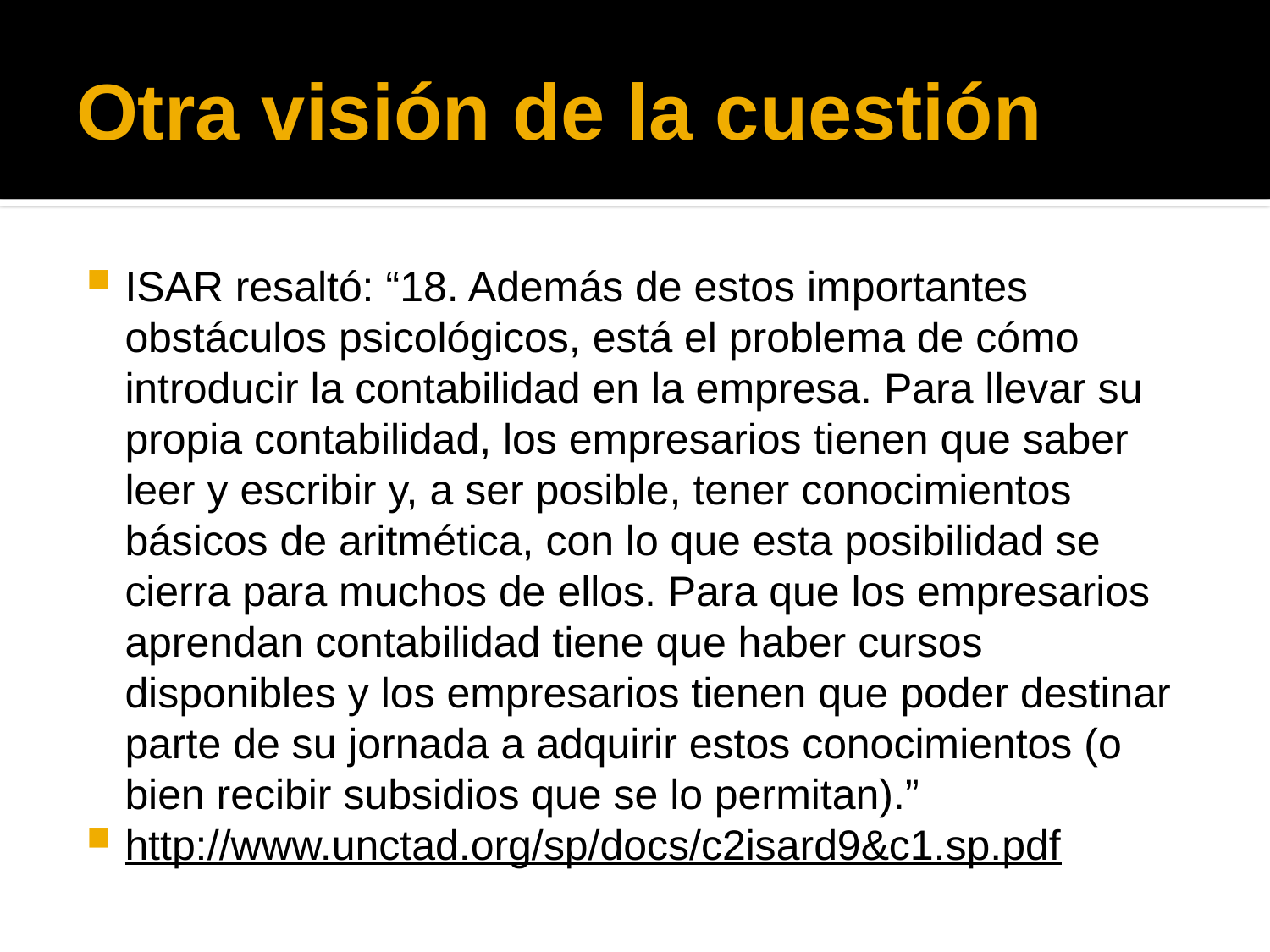

# Otra visión de la cuestión
ISAR resaltó: “18. Además de estos importantes obstáculos psicológicos, está el problema de cómo introducir la contabilidad en la empresa. Para llevar su propia contabilidad, los empresarios tienen que saber leer y escribir y, a ser posible, tener conocimientos básicos de aritmética, con lo que esta posibilidad se cierra para muchos de ellos. Para que los empresarios aprendan contabilidad tiene que haber cursos disponibles y los empresarios tienen que poder destinar parte de su jornada a adquirir estos conocimientos (o bien recibir subsidios que se lo permitan).”
http://www.unctad.org/sp/docs/c2isard9&c1.sp.pdf